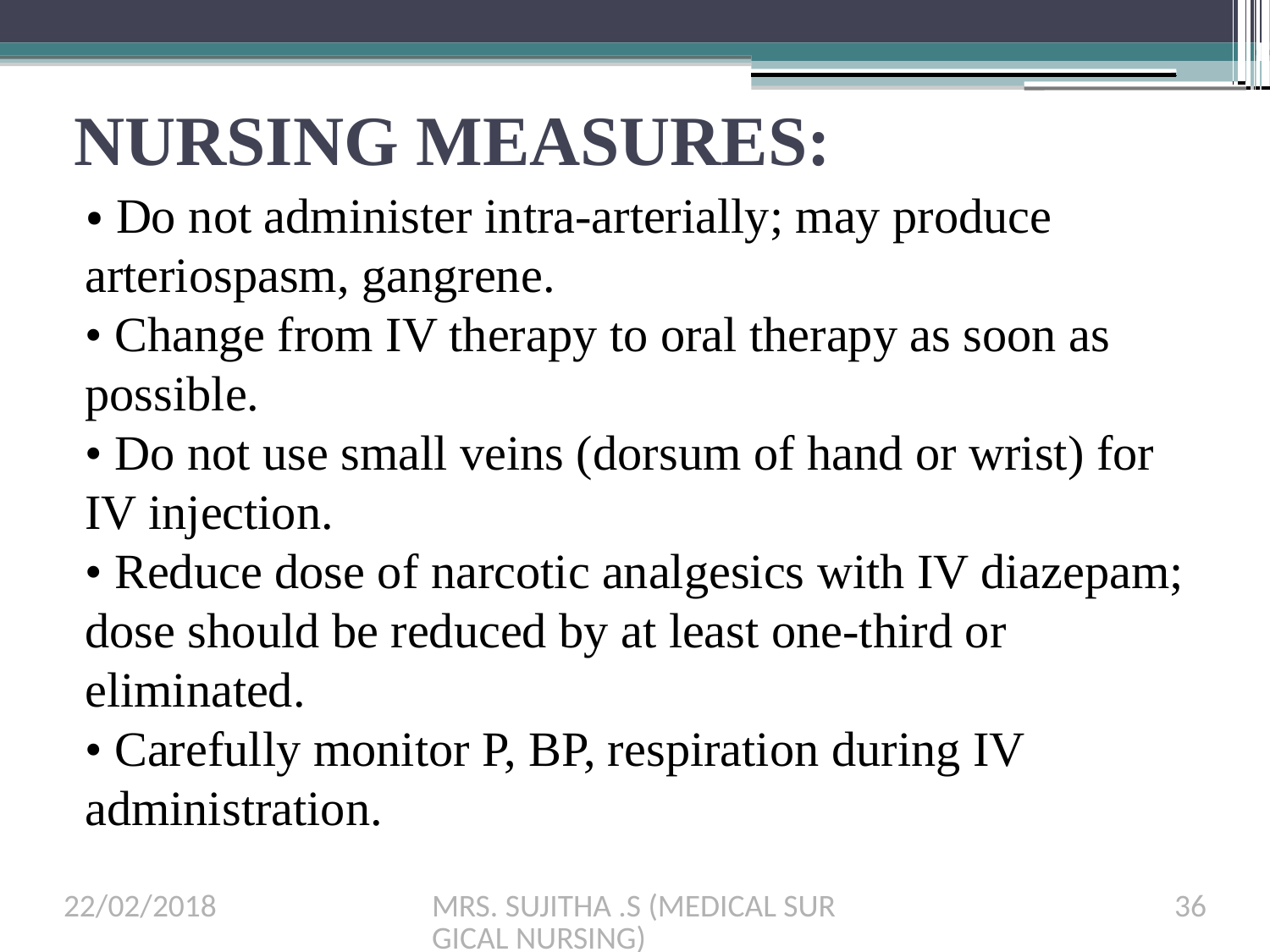

# NURSING MEASURES:
• Do not administer intra-arterially; may produce arteriospasm, gangrene.
• Change from IV therapy to oral therapy as soon as possible.
• Do not use small veins (dorsum of hand or wrist) for IV injection.
• Reduce dose of narcotic analgesics with IV diazepam; dose should be reduced by at least one-third or eliminated.
• Carefully monitor P, BP, respiration during IV administration.
22/02/2018
MRS. SUJITHA .S (MEDICAL SURGICAL NURSING)
36